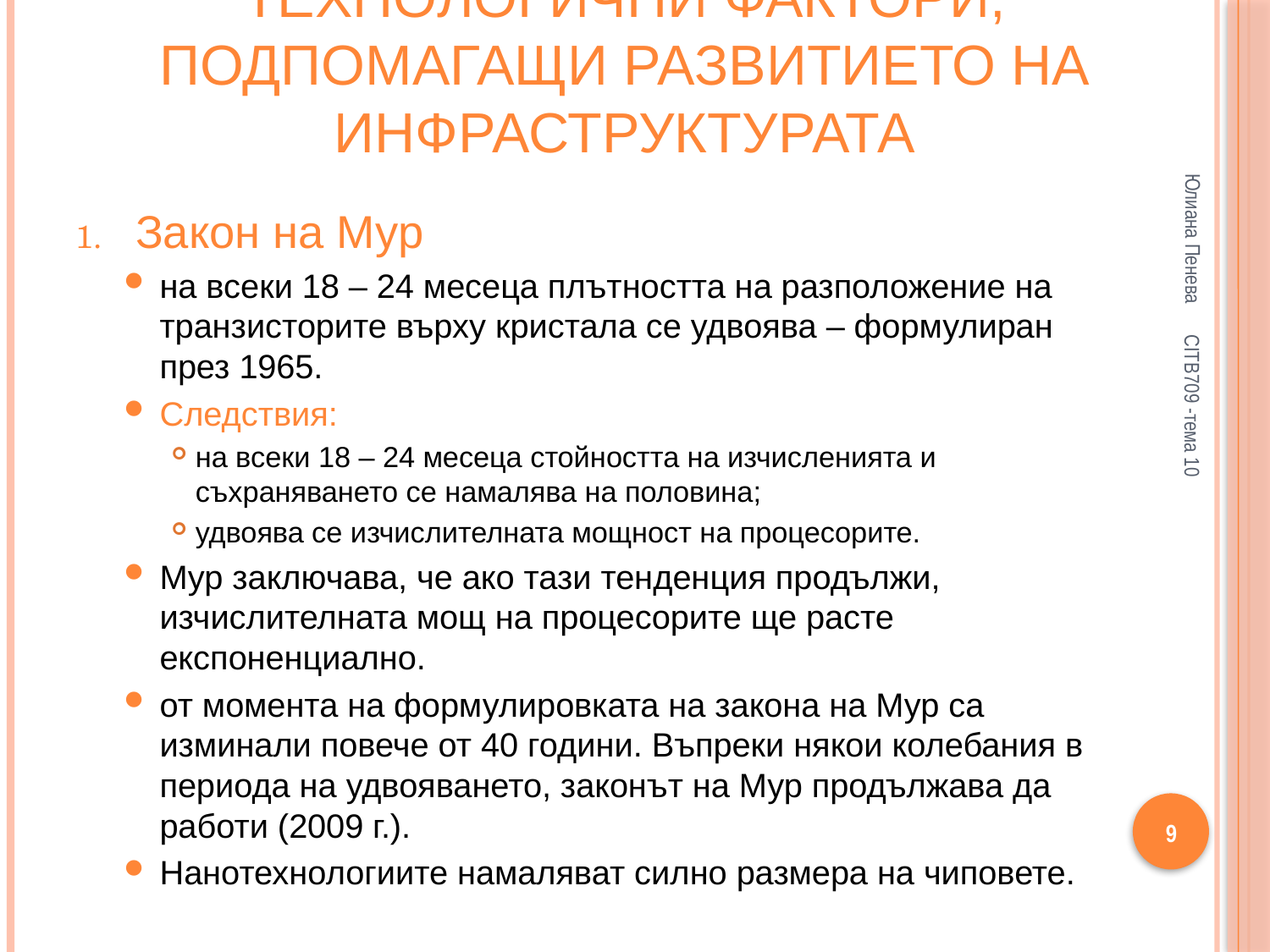

# Технологични фактори, подпомагащи развитието на инфраструктурата
Юлиана Пенева
Закон на Мур
на всеки 18 – 24 месеца плътността на разположение на транзисторите върху кристала се удвоява – формулиран през 1965.
Следствия:
на всеки 18 – 24 месеца стойността на изчисленията и съхраняването се намалява на половина;
удвоява се изчислителната мощност на процесорите.
Мур заключава, че ако тази тенденция продължи, изчислителната мощ на процесорите ще расте експоненциално.
от момента на формулировката на закона на Мур са изминали повече от 40 години. Въпреки някои колебания в периода на удвояването, законът на Мур продължава да работи (2009 г.).
Нанотехнологиите намаляват силно размера на чиповете.

CITB709 -тема 10
9